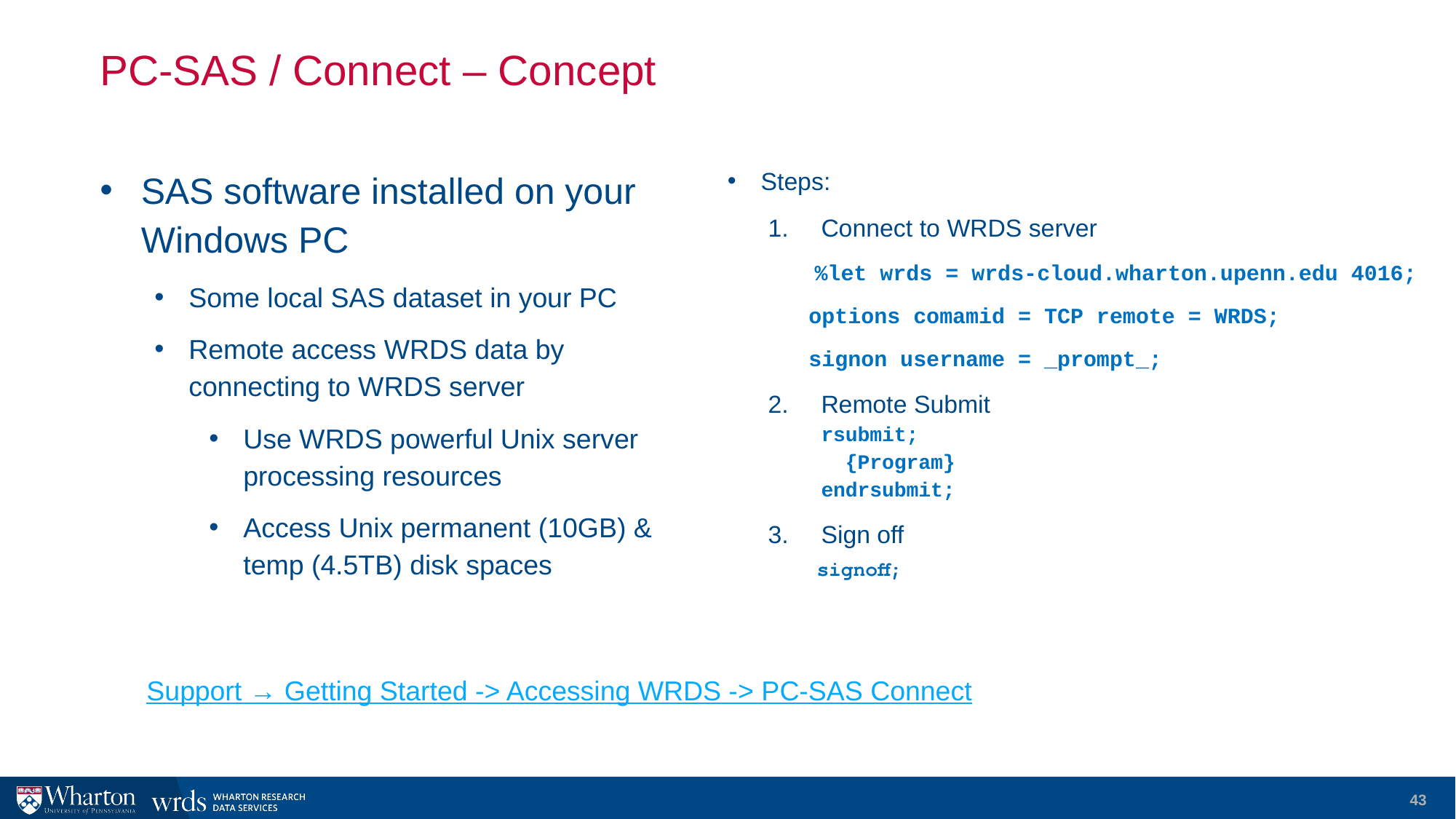

# PC-SAS / Connect – Concept
SAS software installed on your Windows PC
Some local SAS dataset in your PC
Remote access WRDS data by connecting to WRDS server
Use WRDS powerful Unix server processing resources
Access Unix permanent (10GB) & temp (4.5TB) disk spaces

Steps:
Connect to WRDS server
 %let wrds = wrds-cloud.wharton.upenn.edu 4016;
options comamid = TCP remote = WRDS;
signon username = _prompt_;
Remote Submit
rsubmit;
	  {Program}
endrsubmit;
Sign off
      signoff;

Support → Getting Started -> Accessing WRDS -> PC-SAS Connect

43